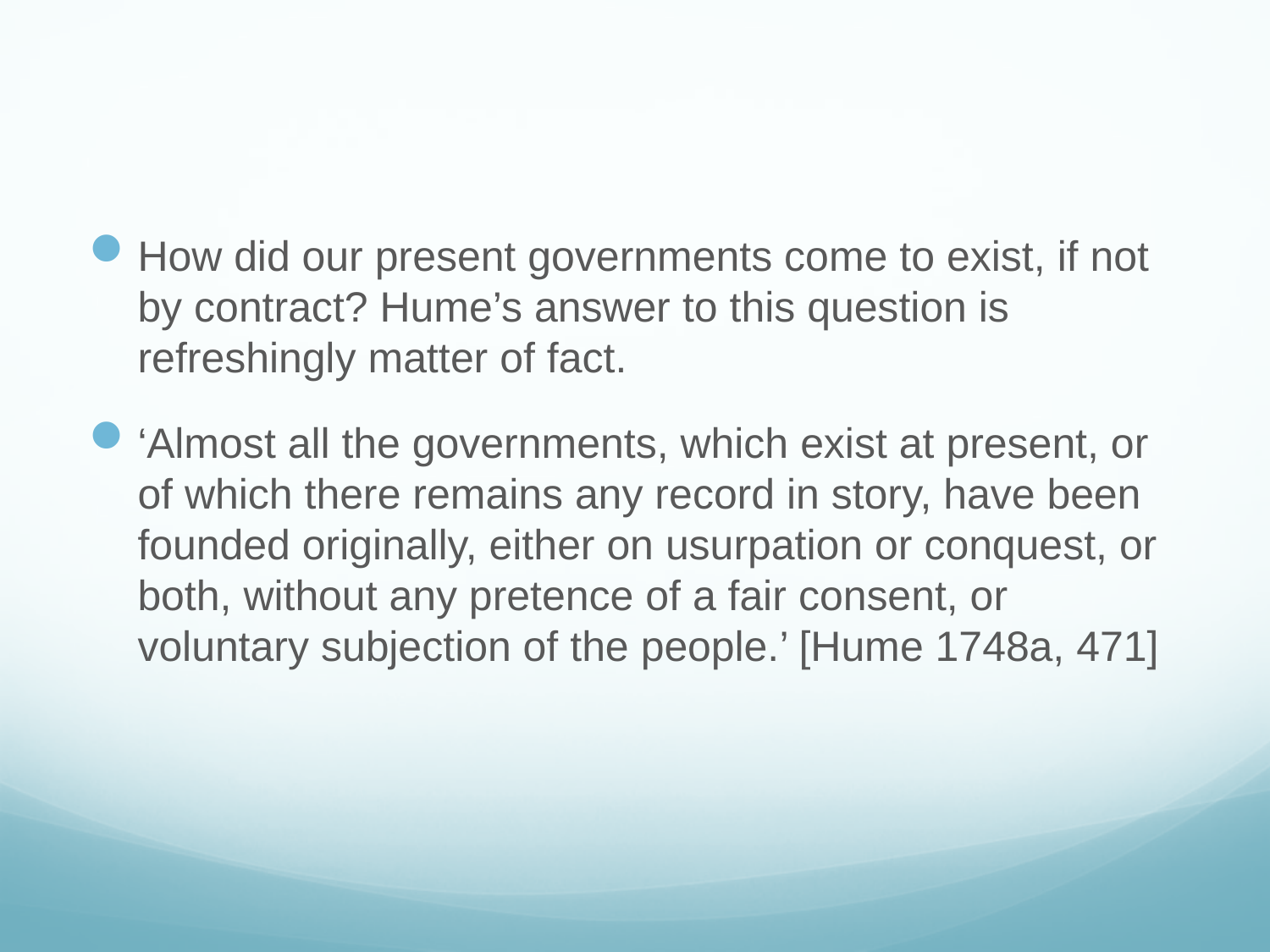

#
How did our present governments come to exist, if not by contract? Hume’s answer to this question is refreshingly matter of fact.
‘Almost all the governments, which exist at present, or of which there remains any record in story, have been founded originally, either on usurpation or conquest, or both, without any pretence of a fair consent, or voluntary subjection of the people.’ [Hume 1748a, 471]